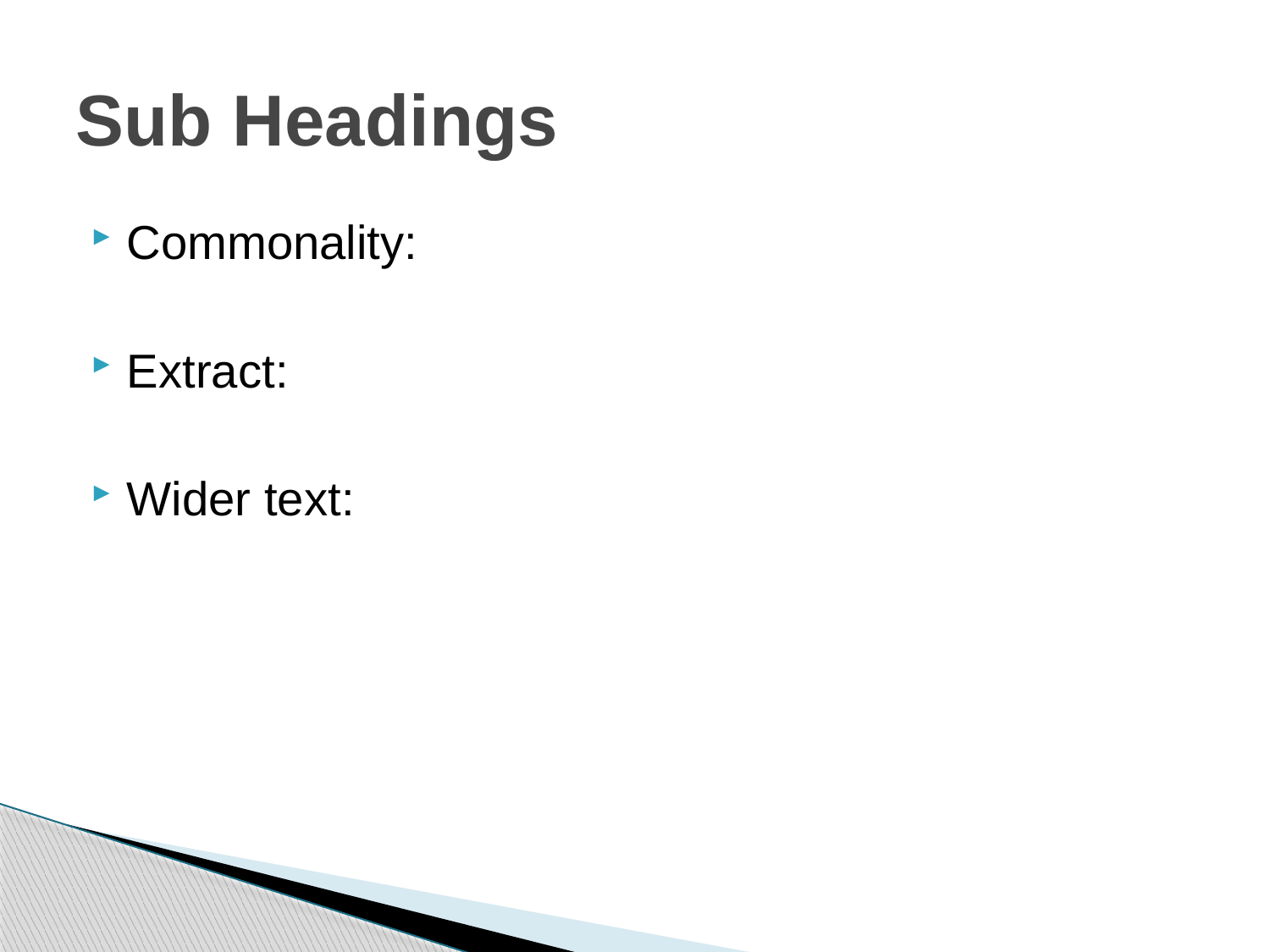

# Sub Headings
Commonality:

Extract:

Wider text: